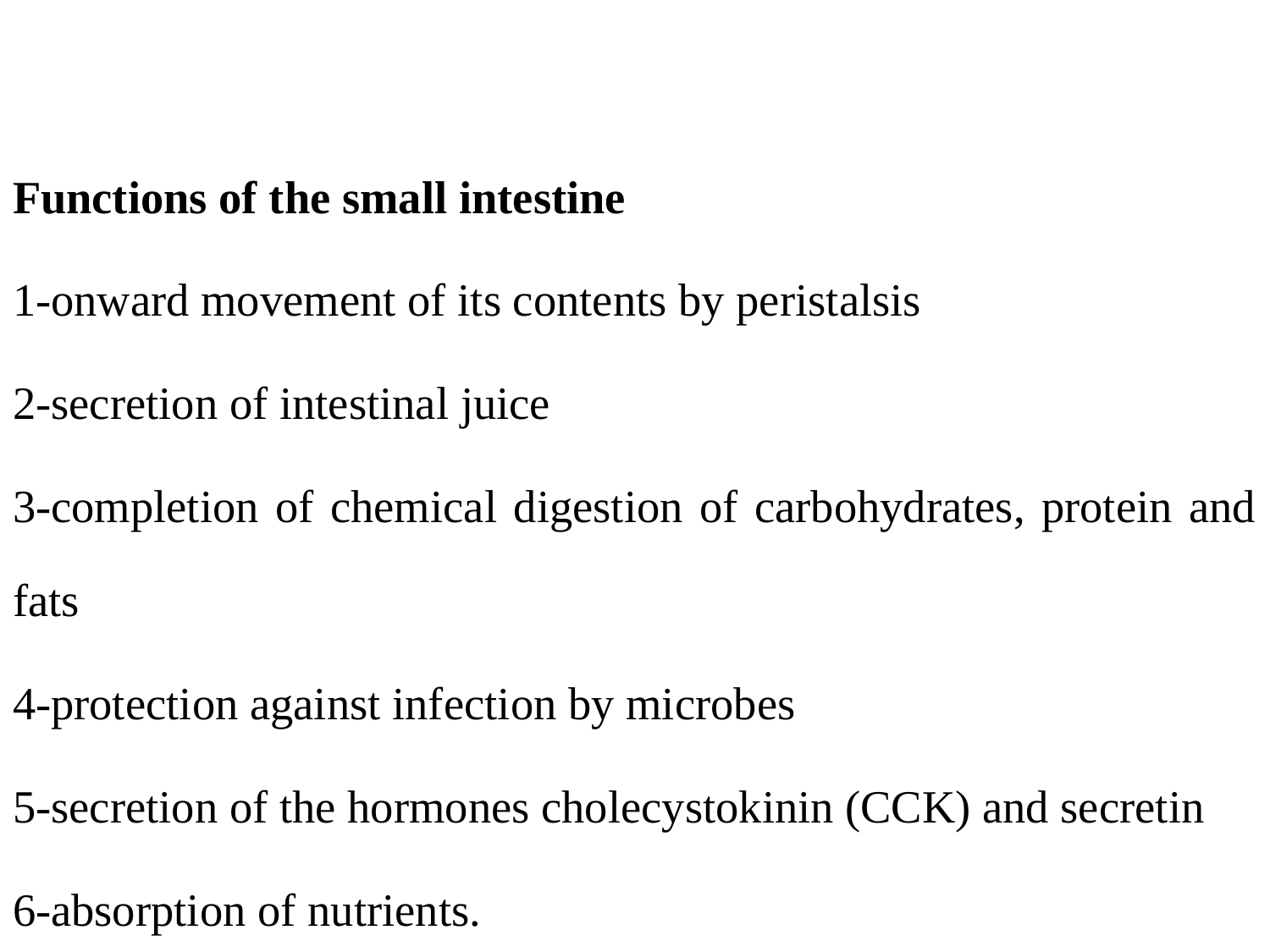

Functions of the small intestine
1-onward movement of its contents by peristalsis
2-secretion of intestinal juice
3-completion of chemical digestion of carbohydrates, protein and fats
4-protection against infection by microbes
5-secretion of the hormones cholecystokinin (CCK) and secretin
6-absorption of nutrients.